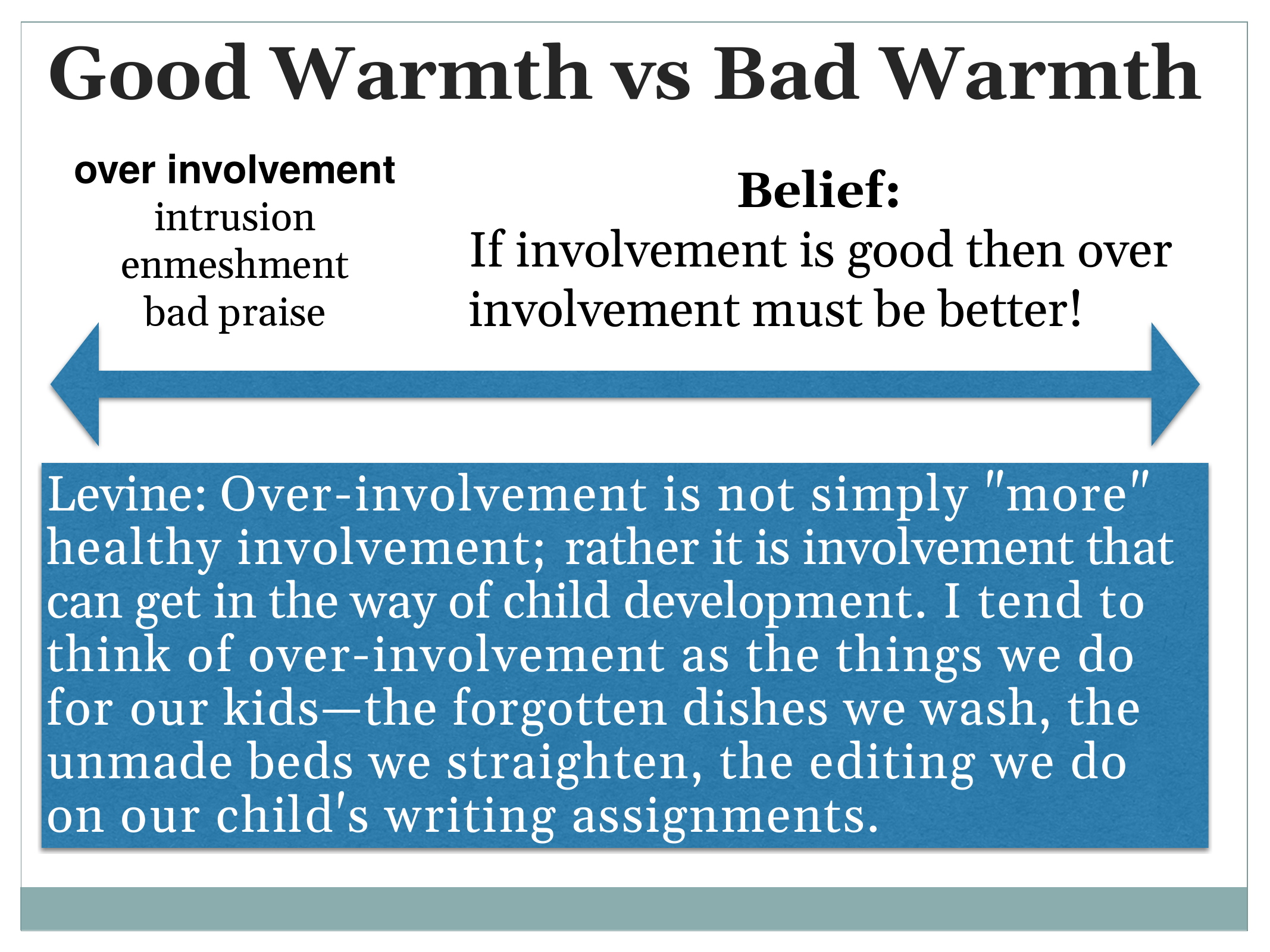

Good Warmth vs Bad Warmth
over involvement
intrusion
enmeshment
bad praise
Belief:
If involvement is good then over involvement must be better!

Levine: Over-involvement is not simply "more" healthy involvement; rather it is involvement that can get in the way of child development. I tend to think of over-involvement as the things we do for our kids—the forgotten dishes we wash, the unmade beds we straighten, the editing we do on our child's writing assignments.